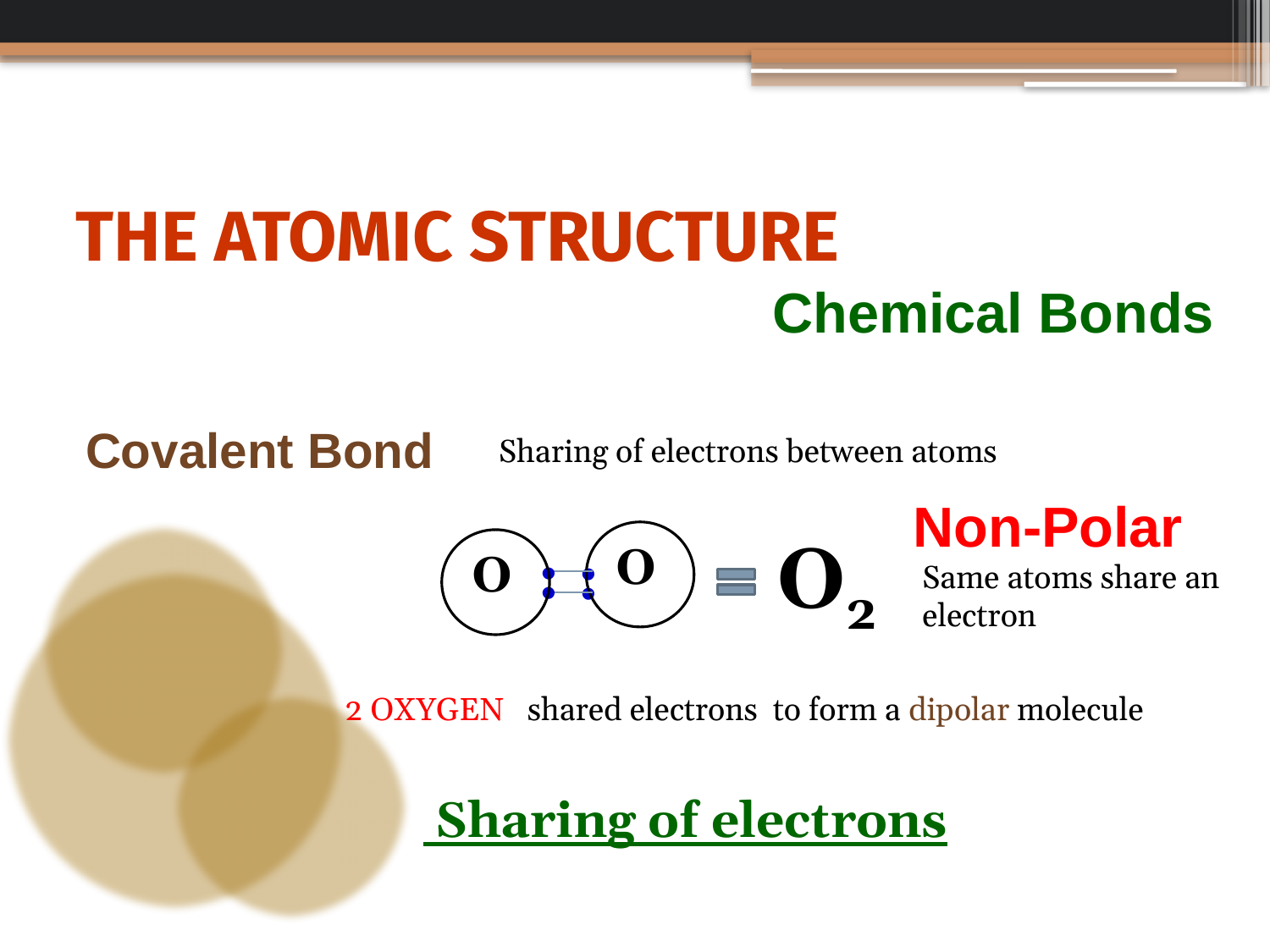

# THE ATOMIC STRUCTURE
Chemical Bonds
Covalent Bond
Sharing of electrons between atoms
Non-Polar
O2

O
 :

O
 :
Same atoms share an electron

2 OXYGEN   shared electrons  to form a dipolar molecule
 Sharing of electrons